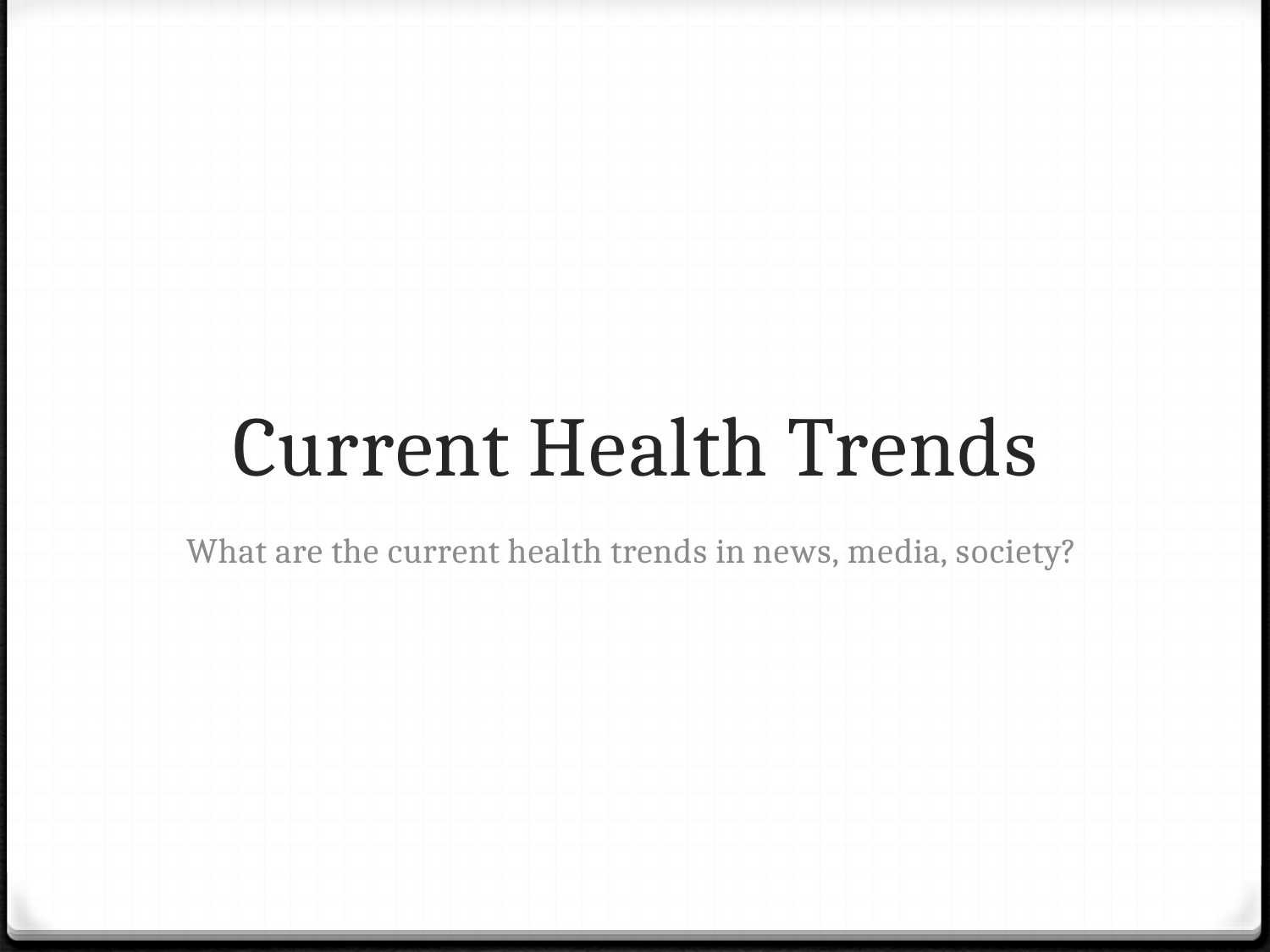

# Current Health Trends
What are the current health trends in news, media, society?